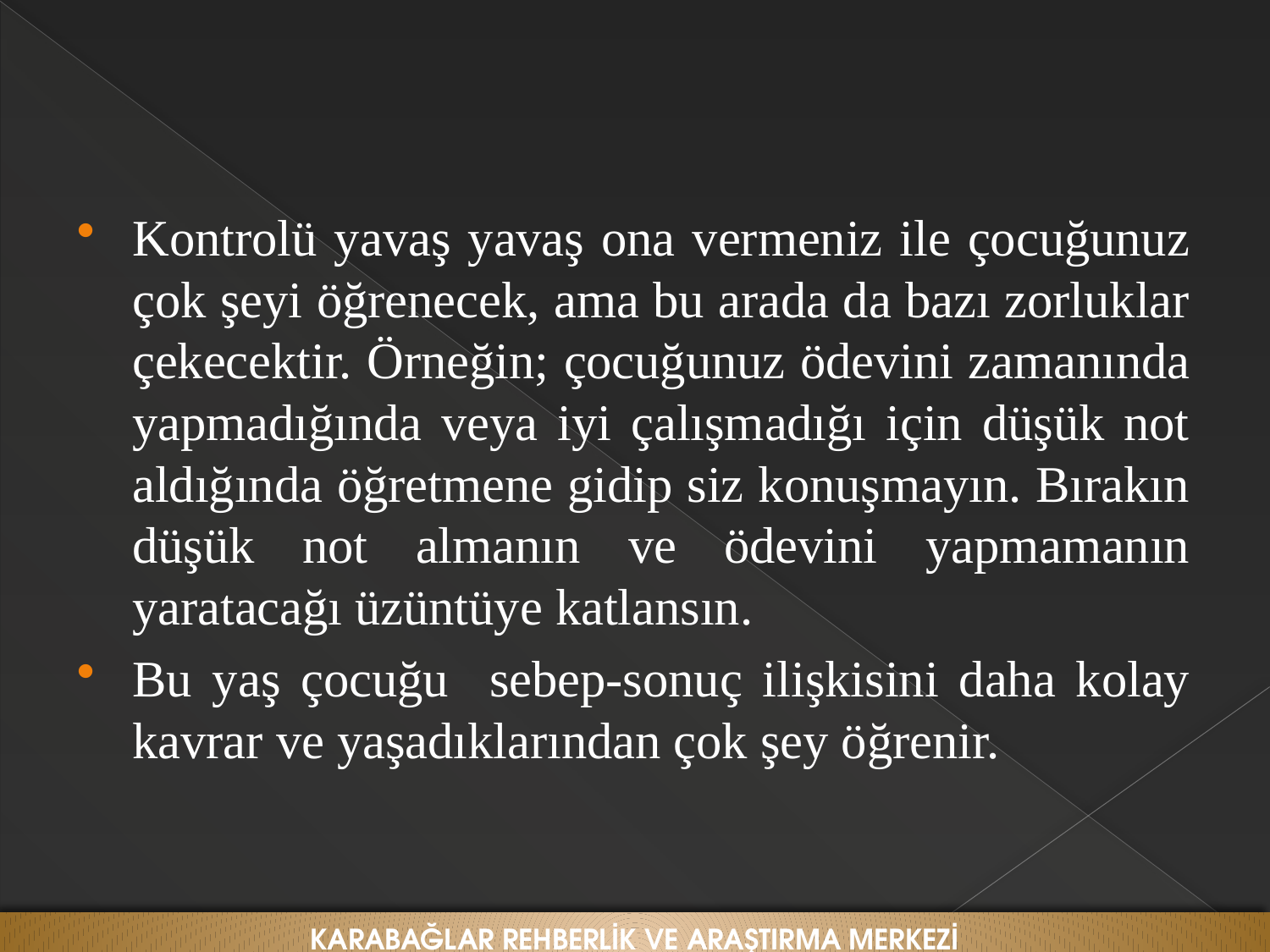

Kontrolü yavaş yavaş ona vermeniz ile çocuğunuz çok şeyi öğrenecek, ama bu arada da bazı zorluklar çekecektir. Örneğin; çocuğunuz ödevini zamanında yapmadığında veya iyi çalışmadığı için düşük not aldığında öğretmene gidip siz konuşmayın. Bırakın düşük not almanın ve ödevini yapmamanın yaratacağı üzüntüye katlansın.
Bu yaş çocuğu  sebep-sonuç ilişkisini daha kolay kavrar ve yaşadıklarından çok şey öğrenir.

KARABAĞLAR REHBERLİK VE ARAŞTIRMA MERKEZİ